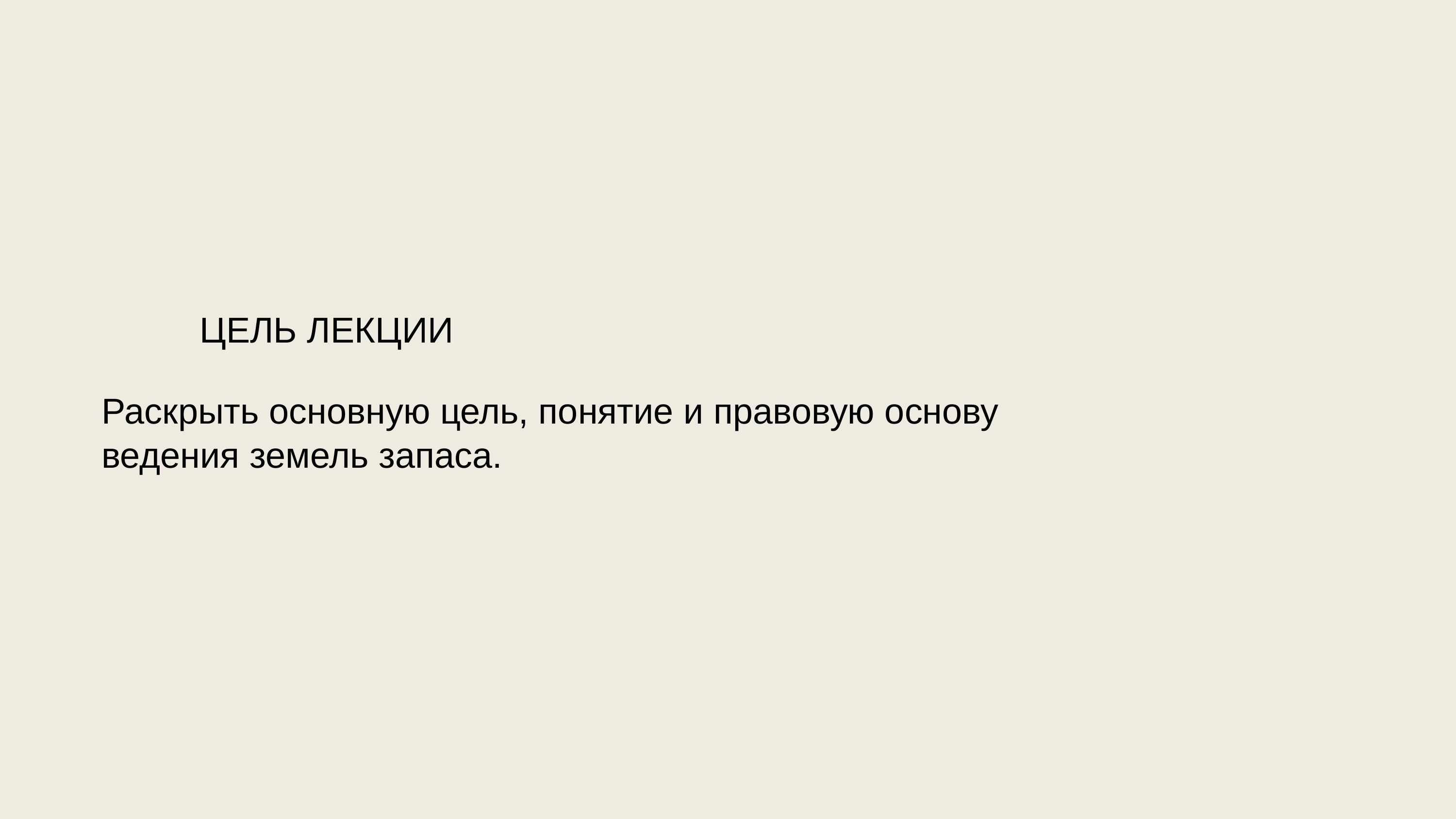

ЦЕЛЬ ЛЕКЦИИ
Раскрыть основную цель, понятие и правовую основу
ведения земель запаса.